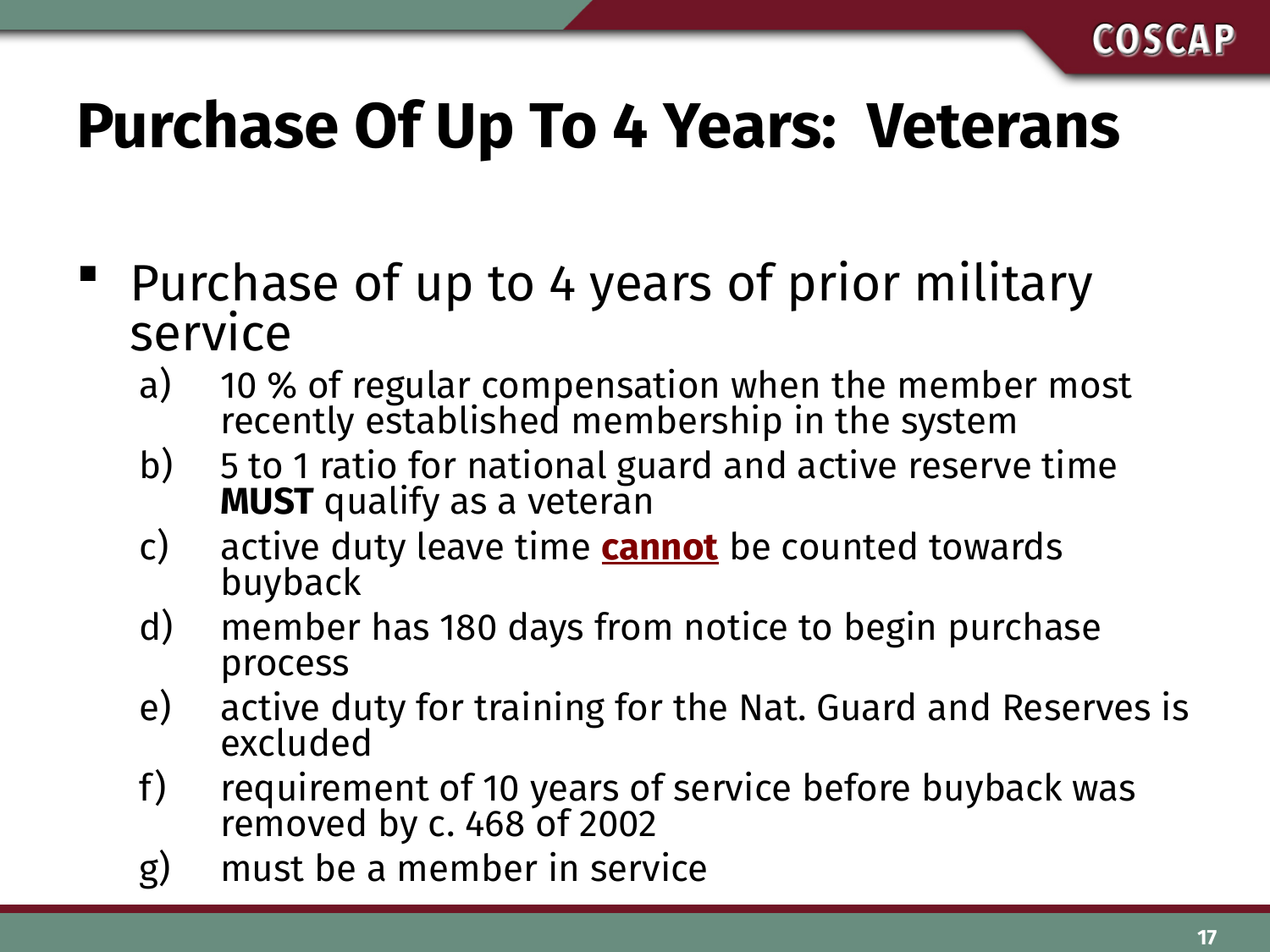

# Purchase Of Up To 4 Years:  Veterans
Purchase of up to 4 years of prior military service
10 % of regular compensation when the member most recently established membership in the system
5 to 1 ratio for national guard and active reserve time MUST qualify as a veteran
active duty leave time cannot be counted towards buyback
member has 180 days from notice to begin purchase process
active duty for training for the Nat. Guard and Reserves is excluded
requirement of 10 years of service before buyback was removed by c. 468 of 2002
must be a member in service
17